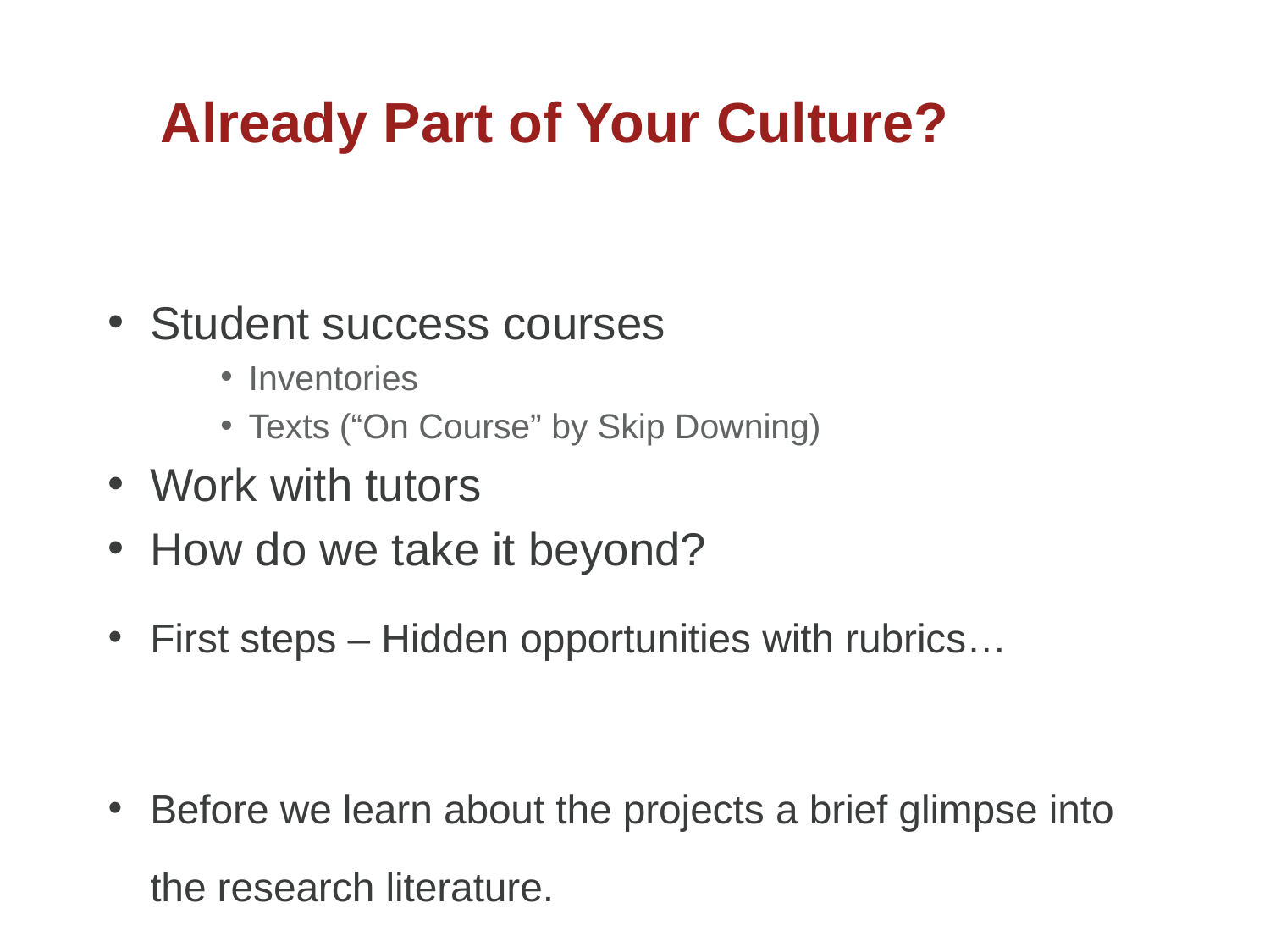

# Already Part of Your Culture?

Student success courses
Inventories
Texts (“On Course” by Skip Downing)
Work with tutors
How do we take it beyond?
First steps – Hidden opportunities with rubrics…

Before we learn about the projects a brief glimpse into the research literature.